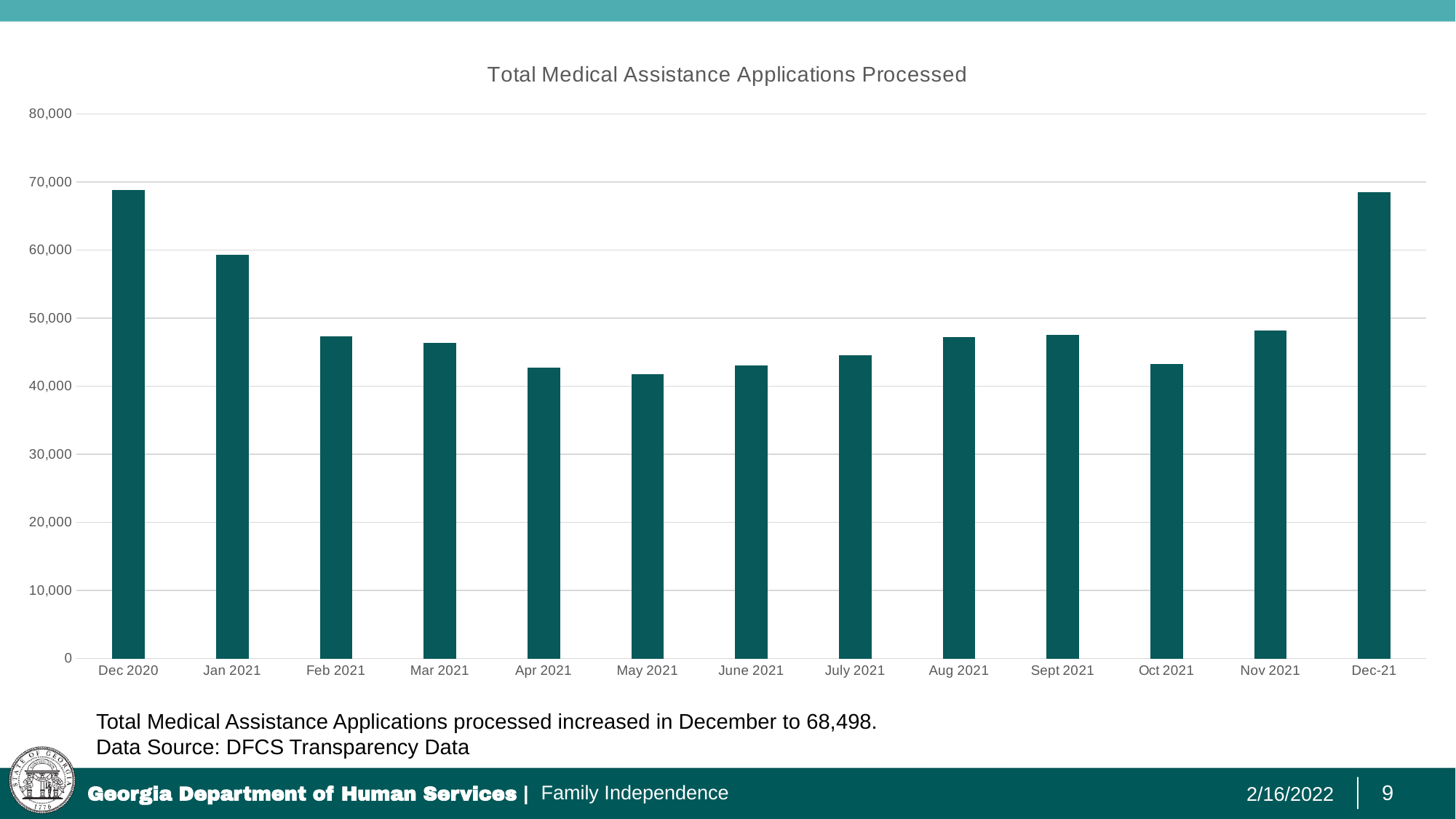

### Chart:

| Category | Total Medical Assistance Applications Processed |
|---|---|
| Dec 2020 | 68764.0 |
| Jan 2021 | 59336.0 |
| Feb 2021 | 47334.0 |
| Mar 2021 | 46391.0 |
| Apr 2021 | 42754.0 |
| May 2021 | 41717.0 |
| June 2021 | 43004.0 |
| July 2021 | 44488.0 |
| Aug 2021 | 47240.0 |
| Sept 2021 | 47525.0 |
| Oct 2021 | 43244.0 |
| Nov 2021 | 48163.0 |
| Dec-21 | 68498.0 |
Total Medical Assistance Applications processed increased in December to 68,498.
Data Source: DFCS Transparency Data

2/16/2022
Family Independence